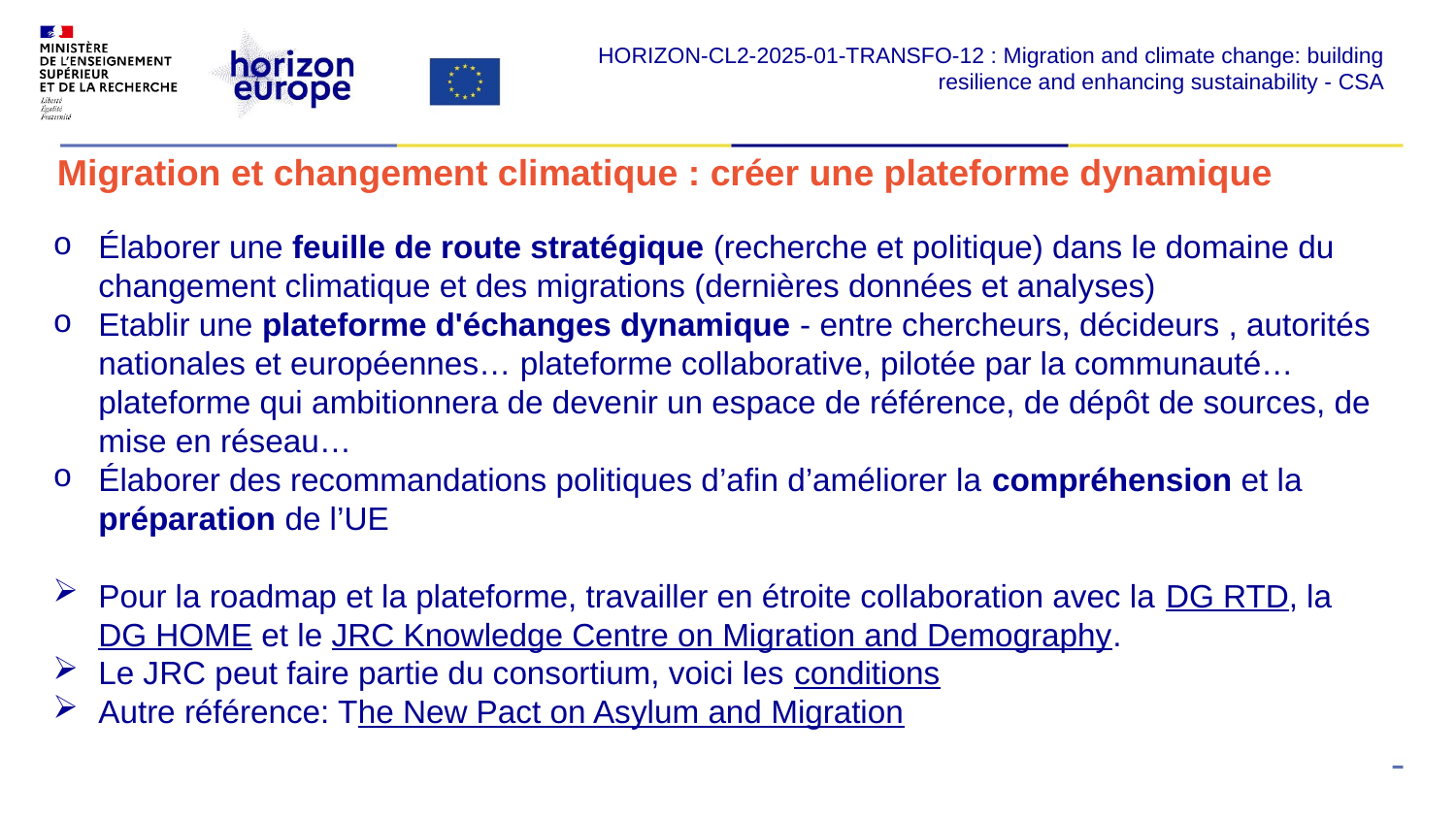

HORIZON-CL2-2025-01-TRANSFO-12 : Migration and climate change: building resilience and enhancing sustainability - CSA
​
# Migration et changement climatique : créer une plateforme dynamique
Élaborer une feuille de route stratégique (recherche et politique) dans le domaine du changement climatique et des migrations (dernières données et analyses)
Etablir une plateforme d'échanges dynamique - entre chercheurs, décideurs , autorités nationales et européennes… plateforme collaborative, pilotée par la communauté… plateforme qui ambitionnera de devenir un espace de référence, de dépôt de sources, de mise en réseau…
Élaborer des recommandations politiques d’afin d’améliorer la compréhension et la préparation de l’UE

Pour la roadmap et la plateforme, travailler en étroite collaboration avec la DG RTD, la DG HOME et le JRC Knowledge Centre on Migration and Demography.
Le JRC peut faire partie du consortium, voici les conditions
Autre référence: The New Pact on Asylum and Migration